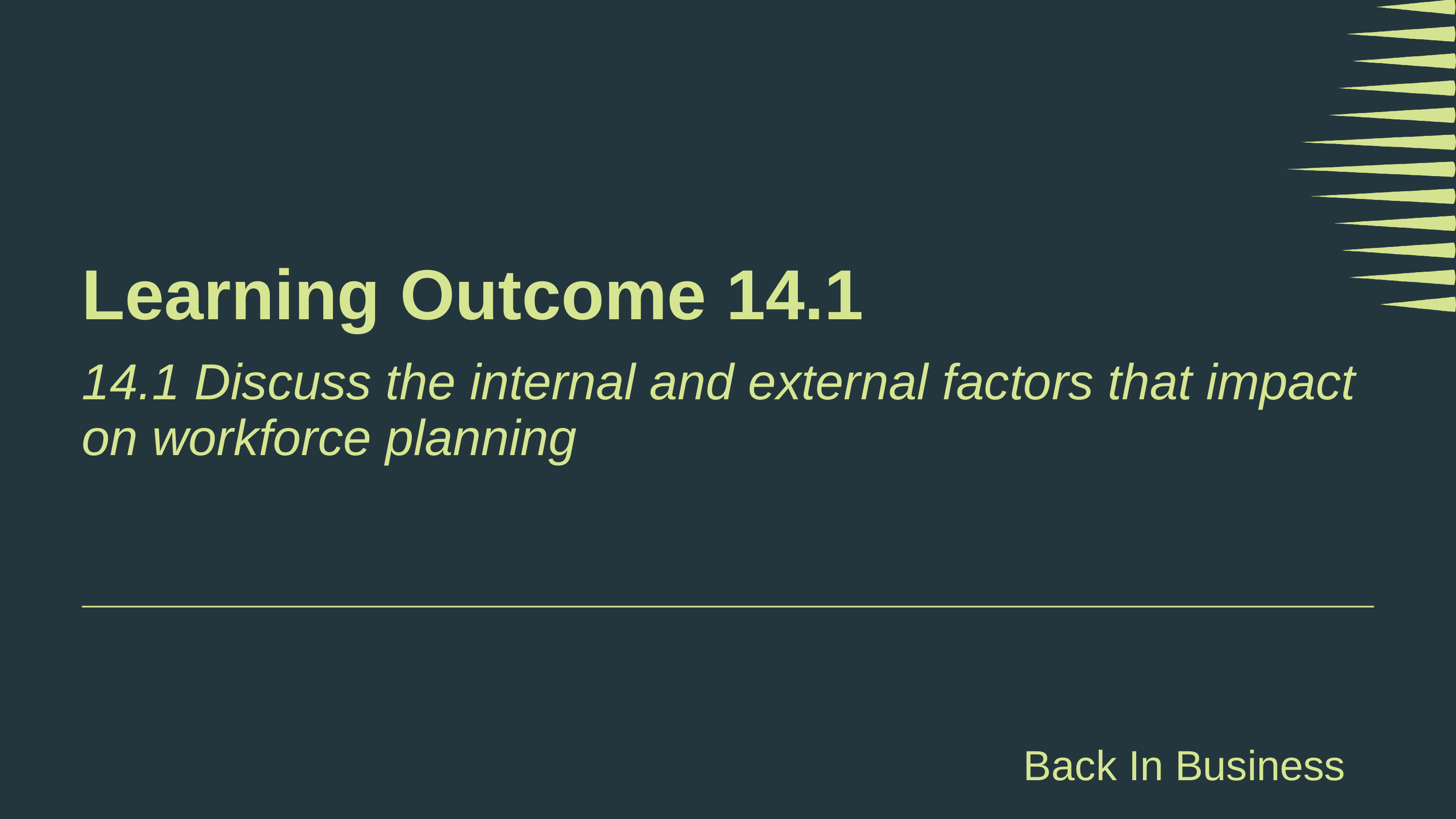

Learning Outcome 14.1
14.1 Discuss the internal and external factors that impact on workforce planning

Back In Business